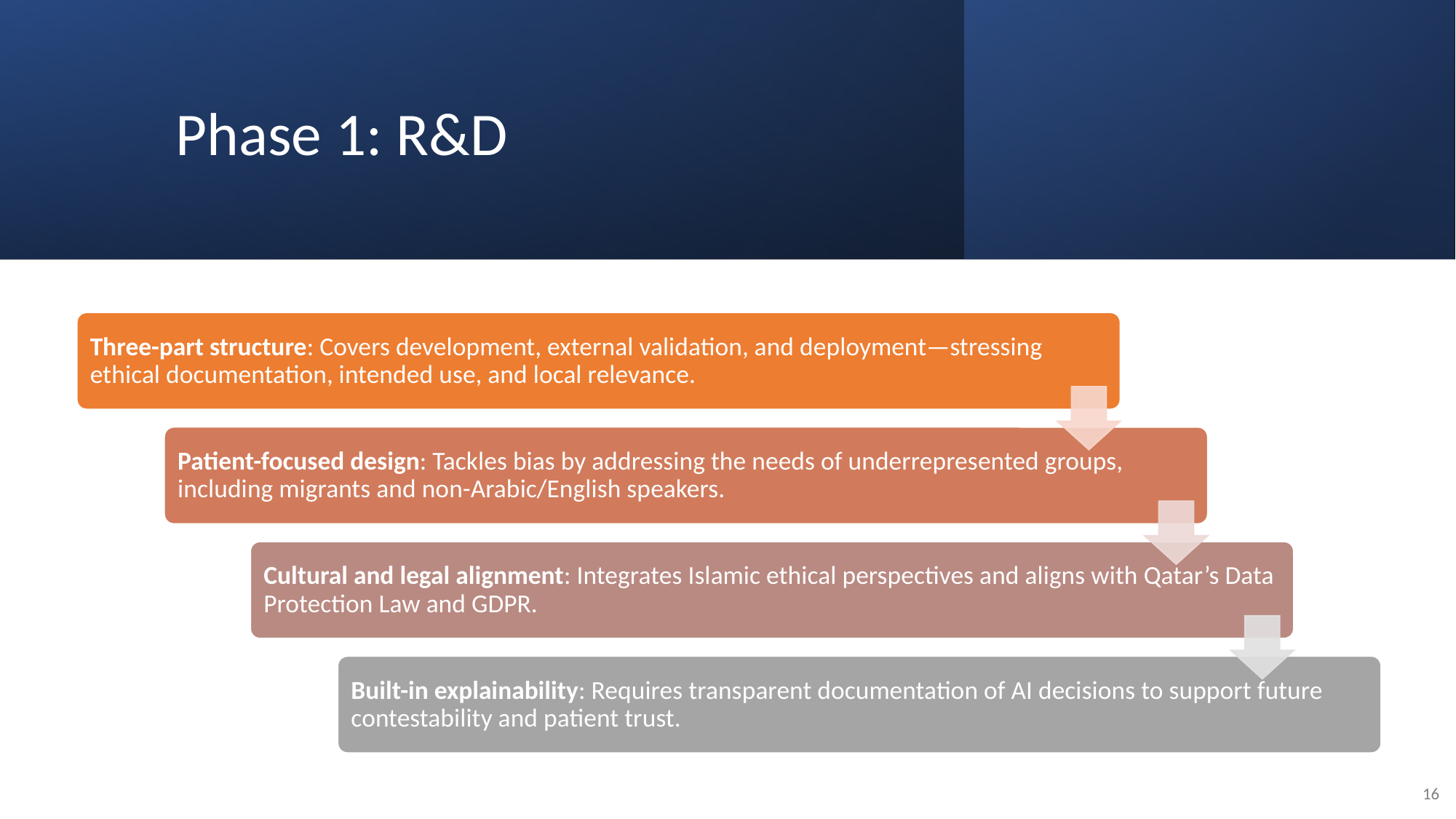

# Phase 1: R&D
Three-part structure: Covers development, external validation, and deployment—stressing ethical documentation, intended use, and local relevance.
Patient-focused design: Tackles bias by addressing the needs of underrepresented groups, including migrants and non-Arabic/English speakers.
Cultural and legal alignment: Integrates Islamic ethical perspectives and aligns with Qatar’s Data Protection Law and GDPR.
Built-in explainability: Requires transparent documentation of AI decisions to support future contestability and patient trust.

16